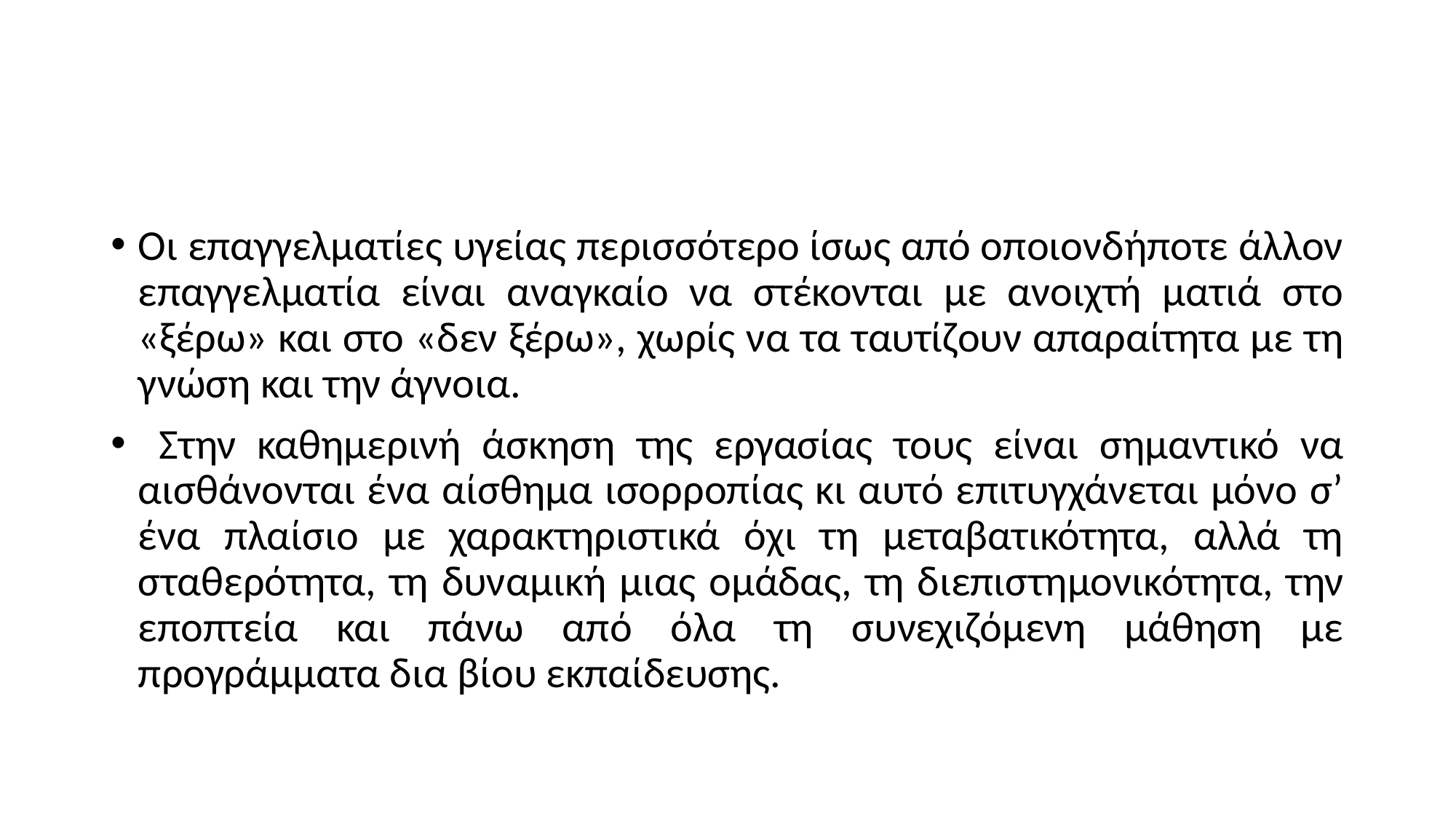

#
Οι επαγγελματίες υγείας περισσότερο ίσως από οποιονδήποτε άλλον επαγγελματία είναι αναγκαίο να στέκονται με ανοιχτή ματιά στο «ξέρω» και στο «δεν ξέρω», χωρίς να τα ταυτίζουν απαραίτητα με τη γνώση και την άγνοια.
 Στην καθημερινή άσκηση της εργασίας τους είναι σημαντικό να αισθάνονται ένα αίσθημα ισορροπίας κι αυτό επιτυγχάνεται μόνο σ’ ένα πλαίσιο με χαρακτηριστικά όχι τη μεταβατικότητα, αλλά τη σταθερότητα, τη δυναμική μιας ομάδας, τη διεπιστημονικότητα, την εποπτεία και πάνω από όλα τη συνεχιζόμενη μάθηση με προγράμματα δια βίου εκπαίδευσης.